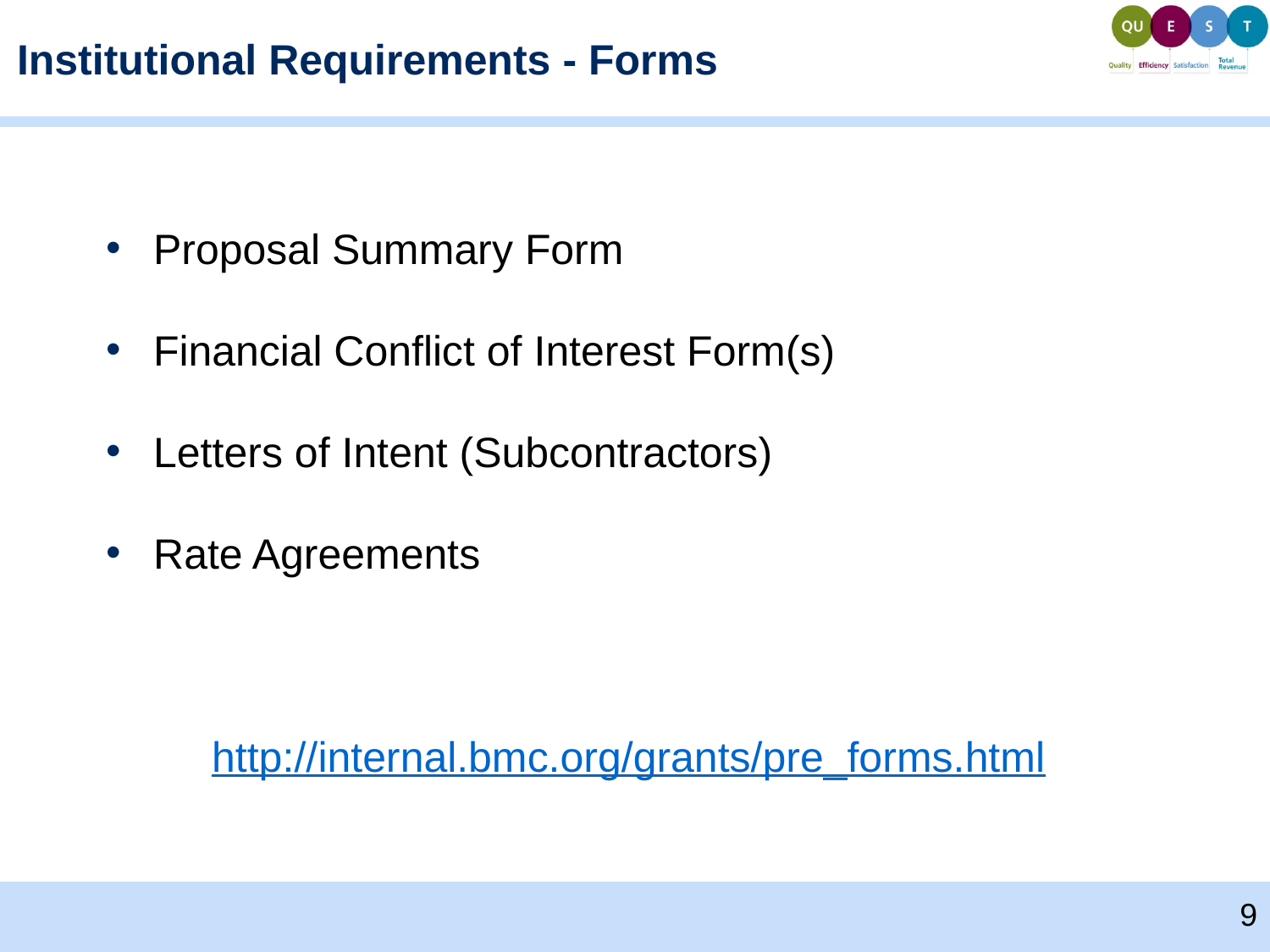

# Institutional Requirements - Forms
Proposal Summary Form

Financial Conflict of Interest Form(s)

Letters of Intent (Subcontractors)

Rate Agreements

http://internal.bmc.org/grants/pre_forms.html

9